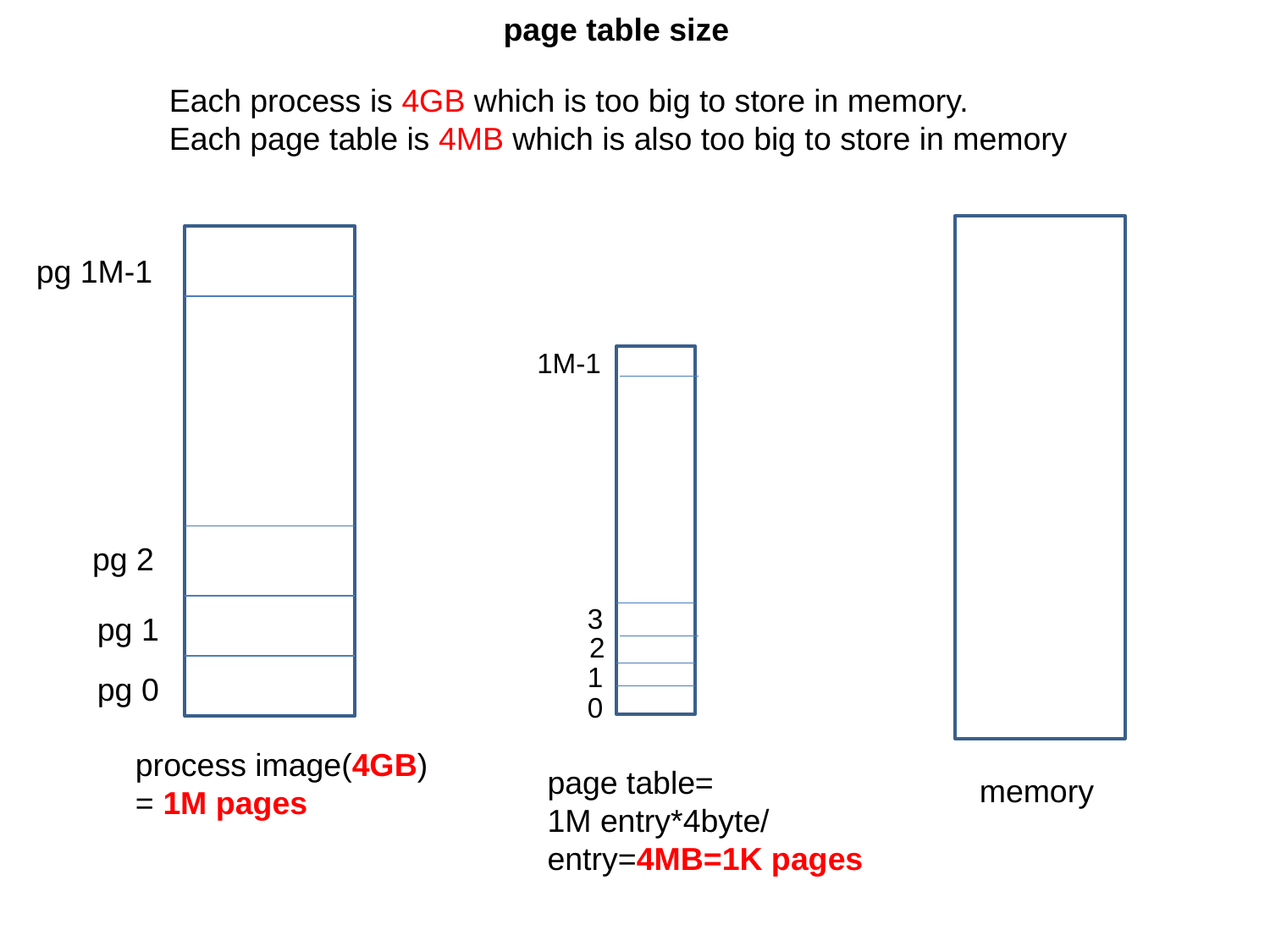

# page table size
Each process is 4GB which is too big to store in memory.
Each page table is 4MB which is also too big to store in memory

pg 1M-1
1M-1

pg 2
3
pg 1
2
1
pg 0
0
process image(4GB)
= 1M pages
page table=
1M entry*4byte/entry=4MB=1K pages
memory